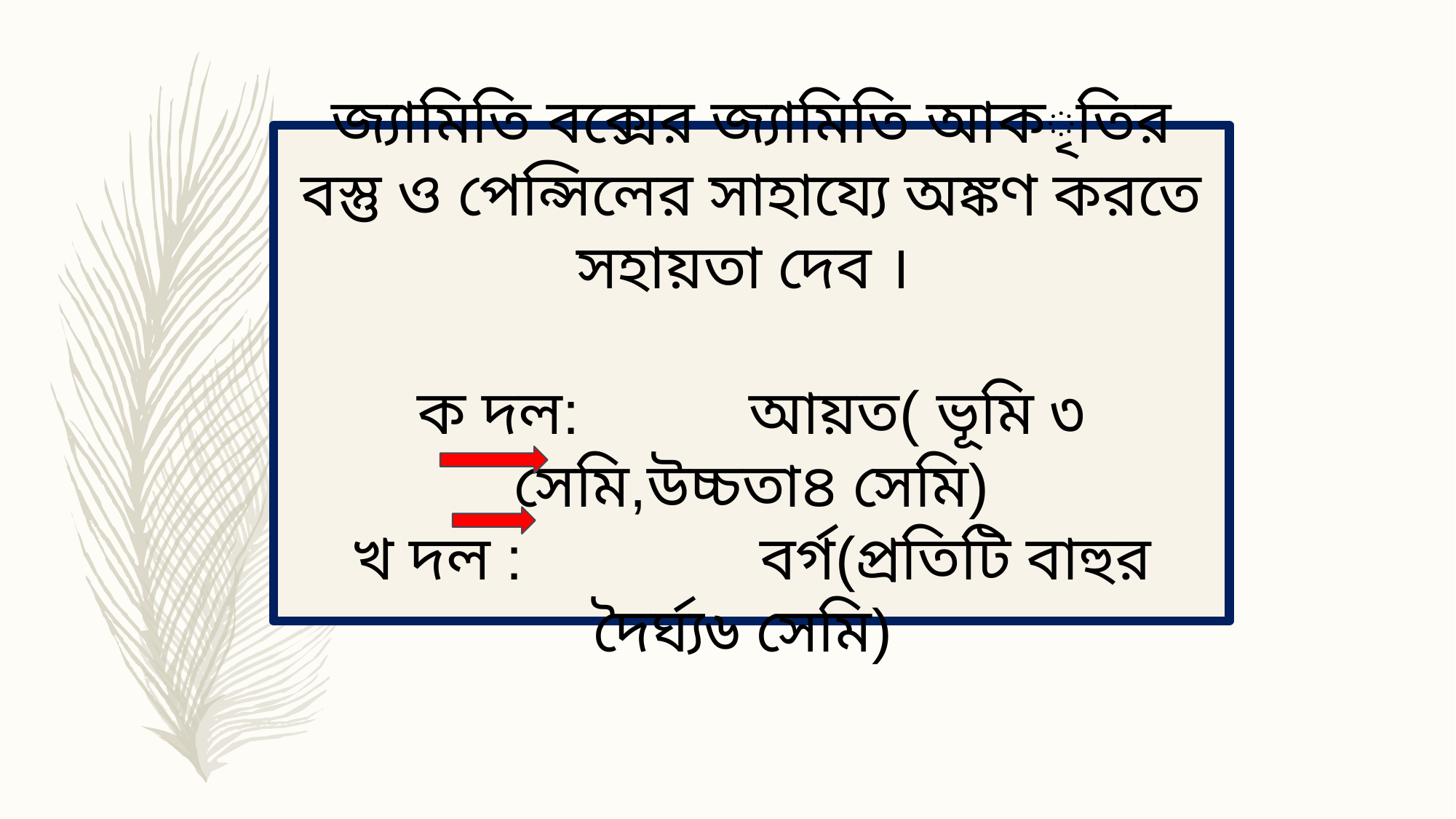

জ্যামিতি বক্সের জ্যামিতি আকৃতির বস্তু ও পেন্সিলের সাহায্যে অঙ্কণ করতে সহায়তা দেব ।

ক দল:          আয়ত( ভূমি ৩ সেমি,উচ্চতা৪ সেমি)
খ দল :              বর্গ(প্রতিটি বাহুর দৈর্ঘ্য৬ সেমি)